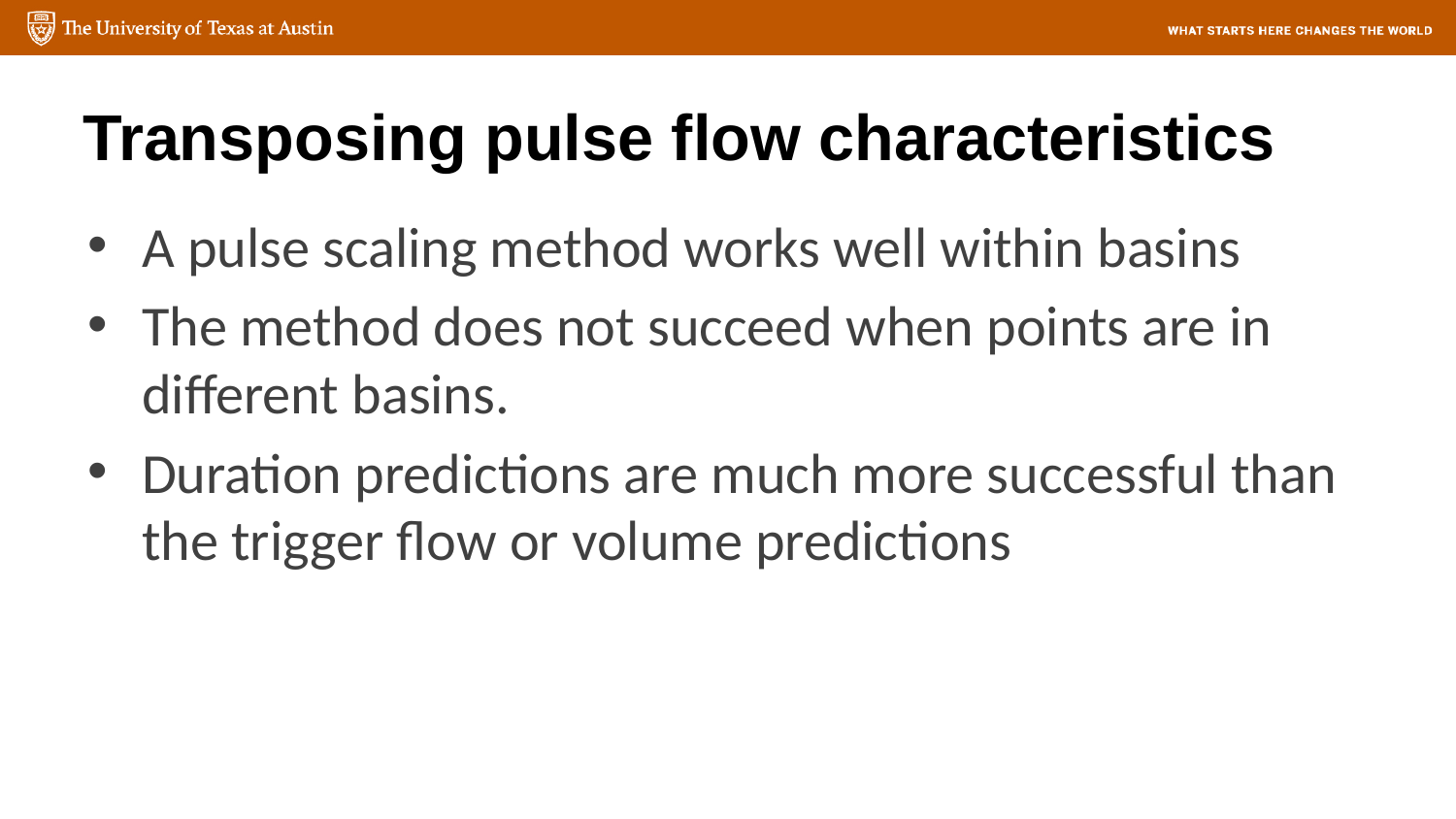

Transposing pulse flow characteristics
A pulse scaling method works well within basins
The method does not succeed when points are in different basins.
Duration predictions are much more successful than the trigger flow or volume predictions